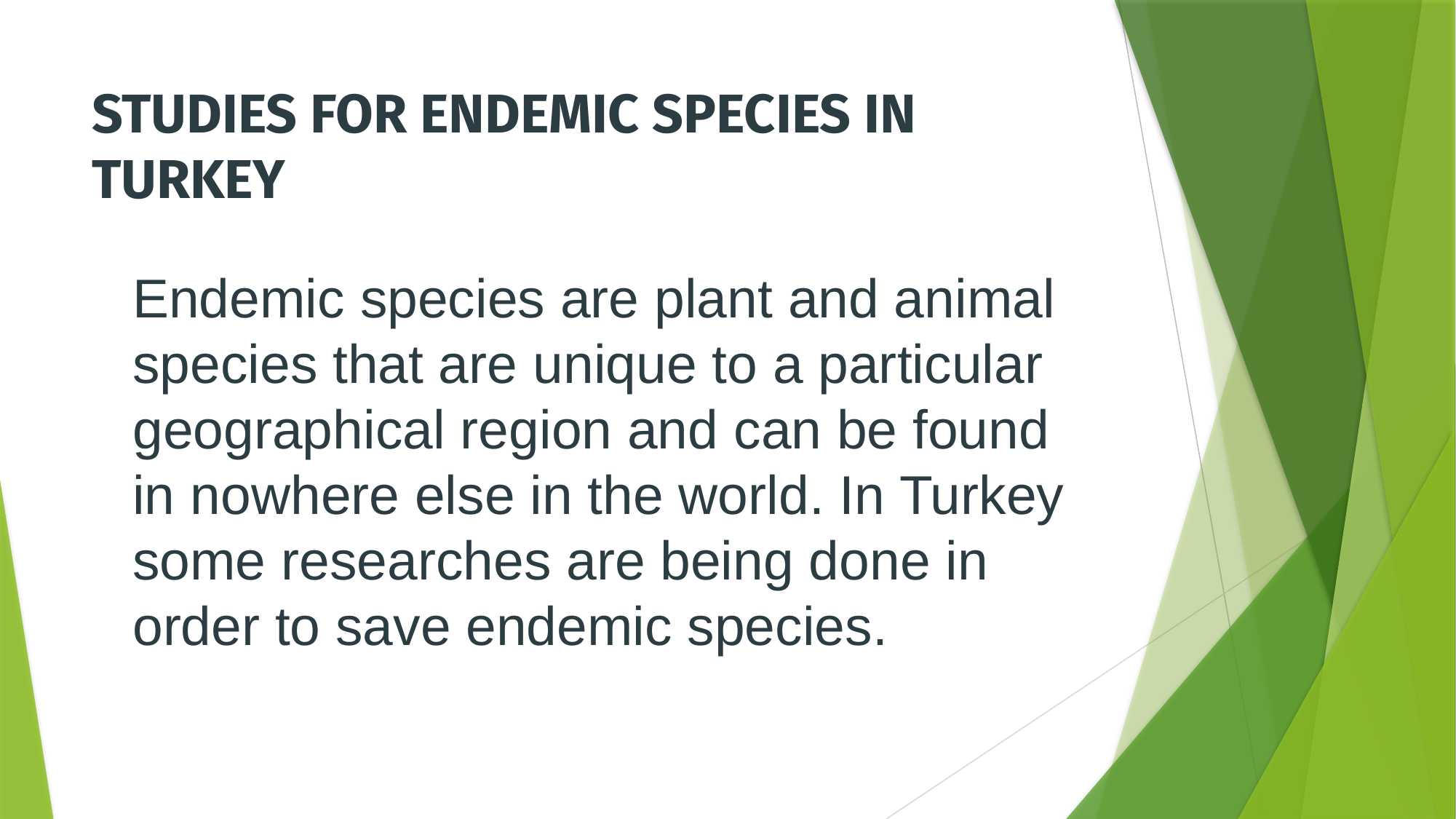

# STUDIES FOR ENDEMIC SPECIES IN TURKEY
   	Endemic species are plant and animal species that are unique to a particular geographical region and can be found in nowhere else in the world. In Turkey some researches are being done in order to save endemic species.